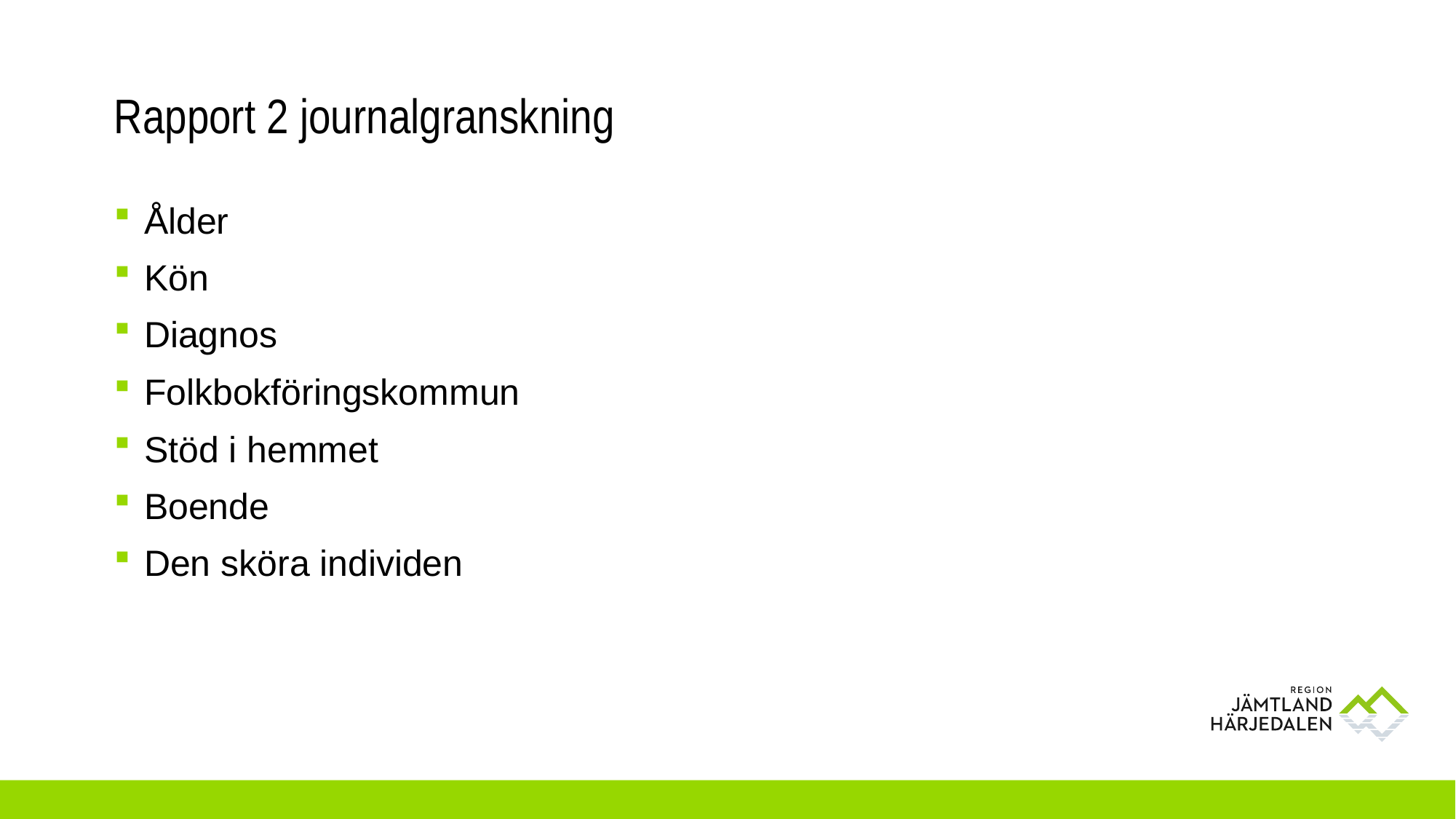

# Rapport 2 journalgranskning
Ålder
Kön
Diagnos
Folkbokföringskommun
Stöd i hemmet
Boende
Den sköra individen